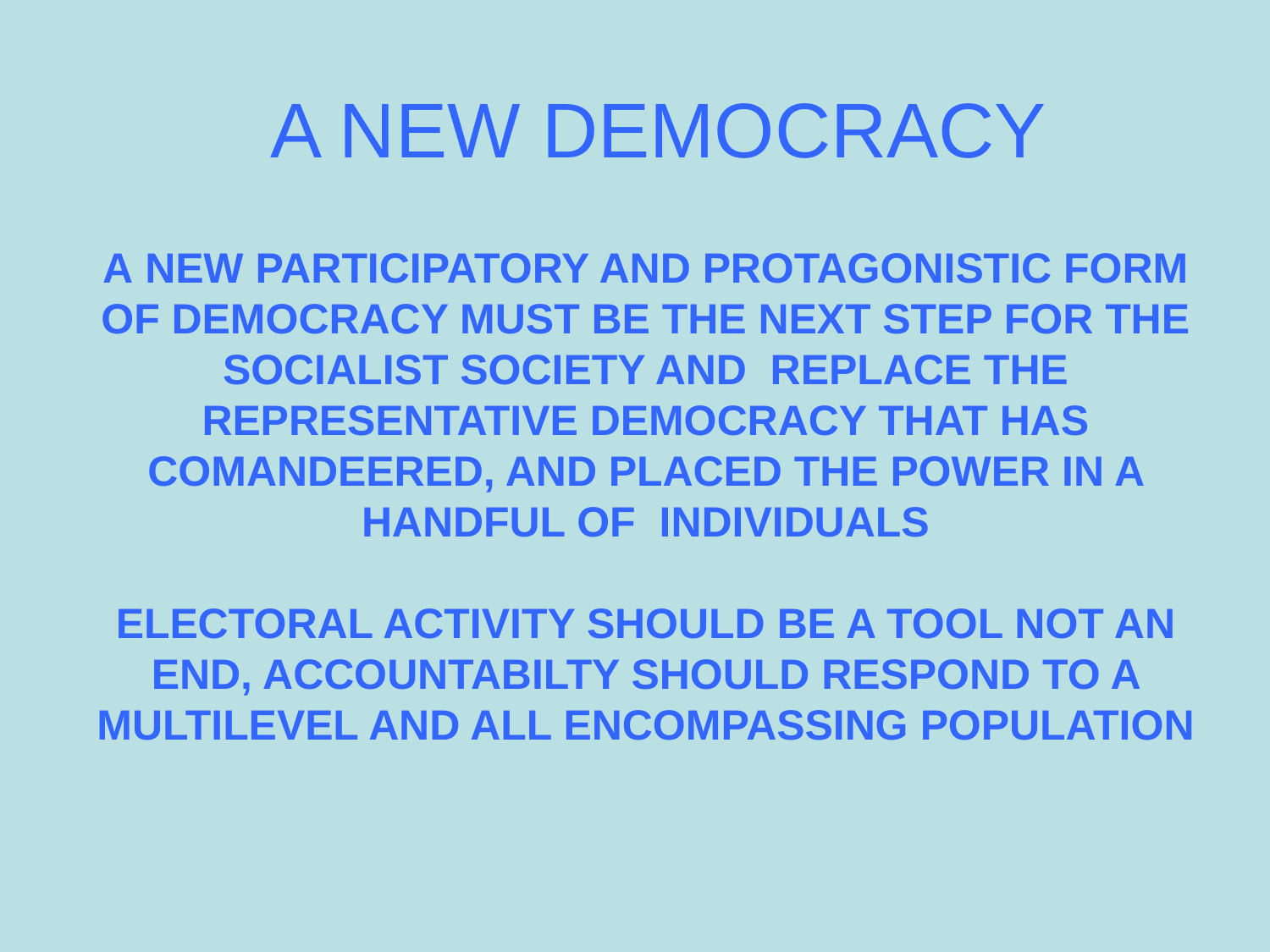

A NEW DEMOCRACY

A NEW PARTICIPATORY AND PROTAGONISTIC FORM OF DEMOCRACY MUST BE THE NEXT STEP FOR THE SOCIALIST SOCIETY AND  REPLACE THE REPRESENTATIVE DEMOCRACY THAT HAS COMANDEERED, AND PLACED THE POWER IN A HANDFUL OF  INDIVIDUALS

ELECTORAL ACTIVITY SHOULD BE A TOOL NOT AN END, ACCOUNTABILTY SHOULD RESPOND TO A MULTILEVEL AND ALL ENCOMPASSING POPULATION